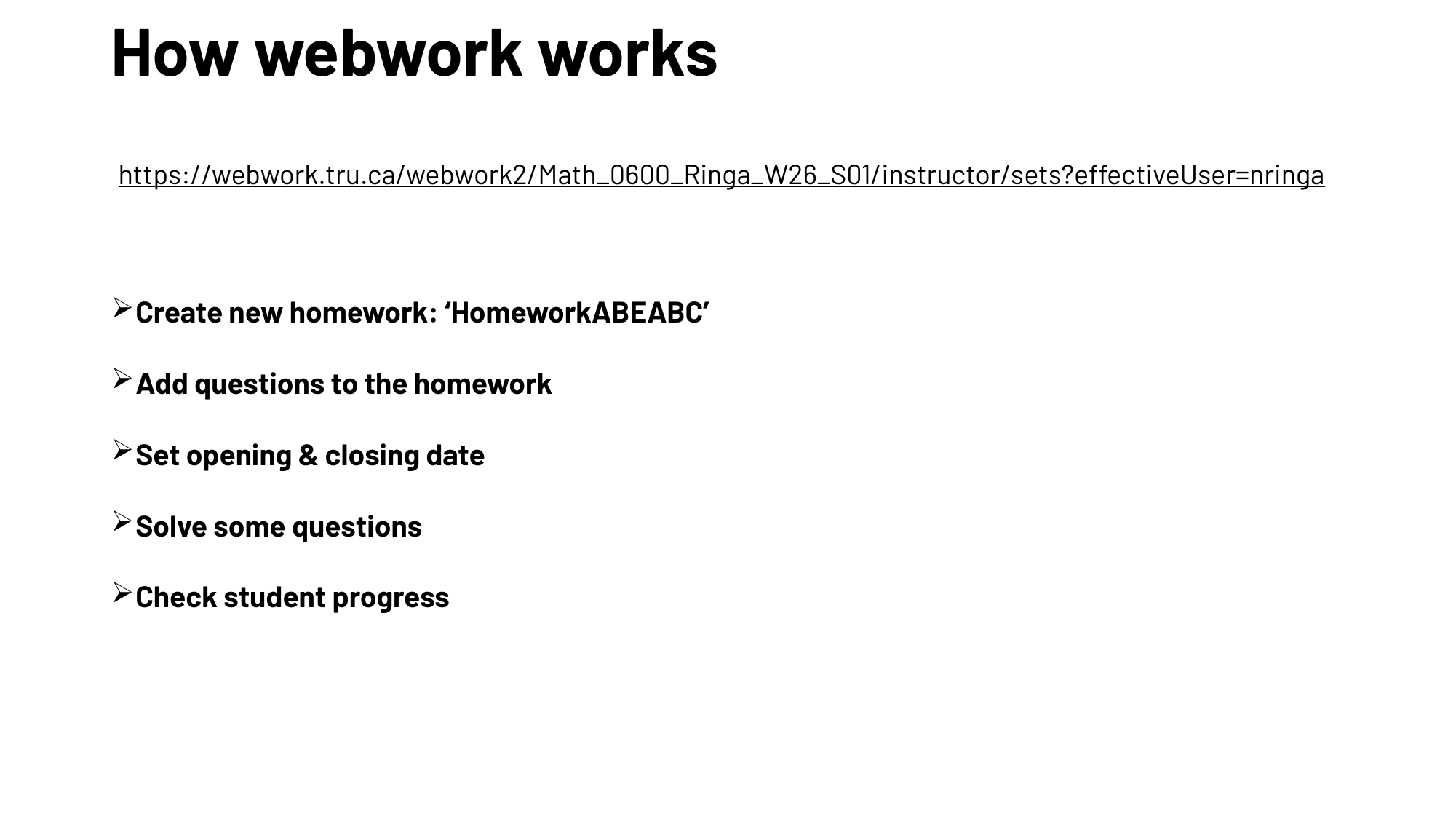

# How webwork works

 https://webwork.tru.ca/webwork2/Math_0600_Ringa_W26_S01/instructor/sets?effectiveUser=nringa

Create new homework: ‘HomeworkABEABC’

Add questions to the homework

Set opening & closing date

Solve some questions

Check student progress